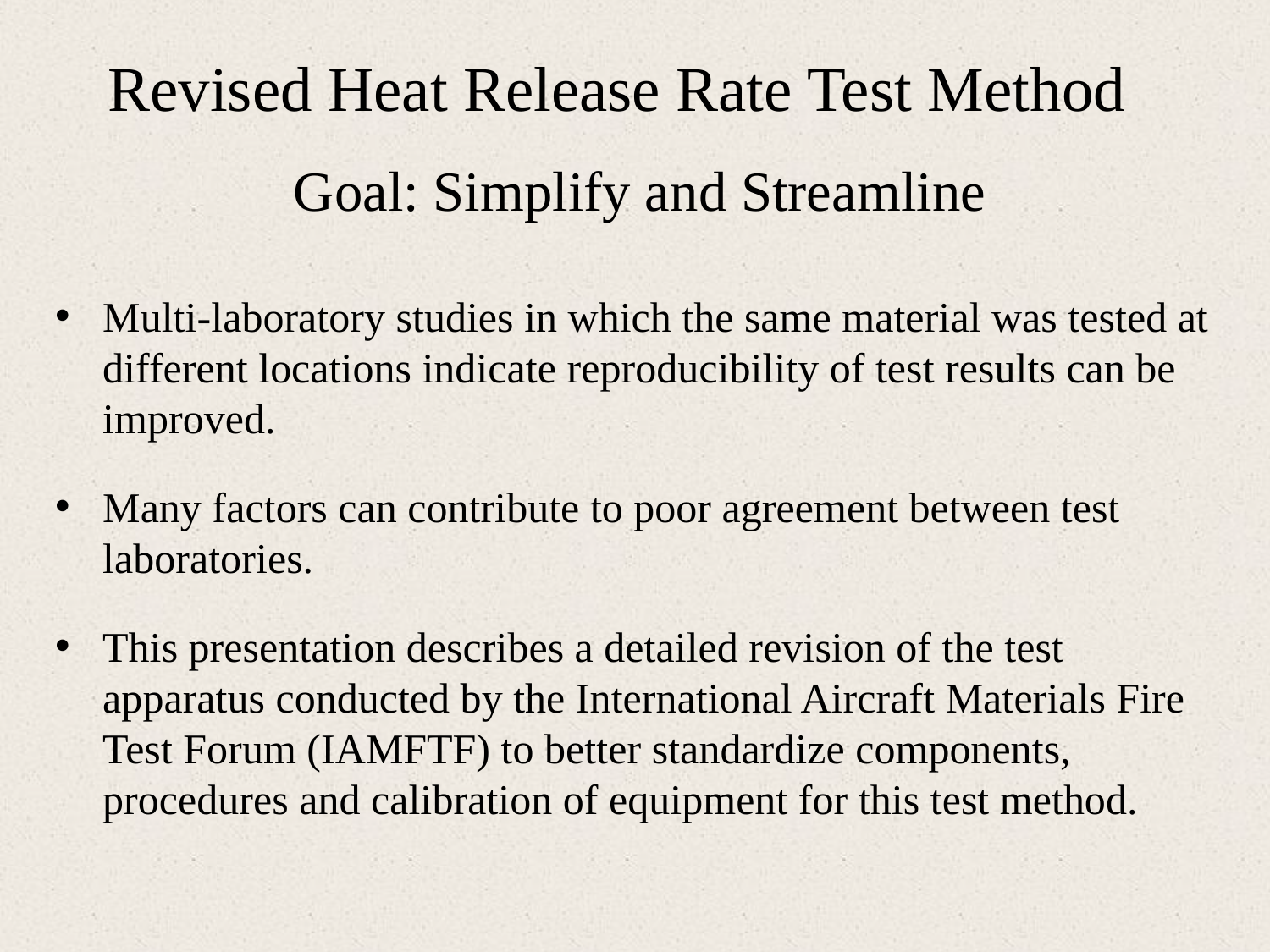

# Revised Heat Release Rate Test Method
Goal: Simplify and Streamline

Multi-laboratory studies in which the same material was tested at different locations indicate reproducibility of test results can be improved.

Many factors can contribute to poor agreement between test laboratories.

This presentation describes a detailed revision of the test apparatus conducted by the International Aircraft Materials Fire Test Forum (IAMFTF) to better standardize components, procedures and calibration of equipment for this test method.